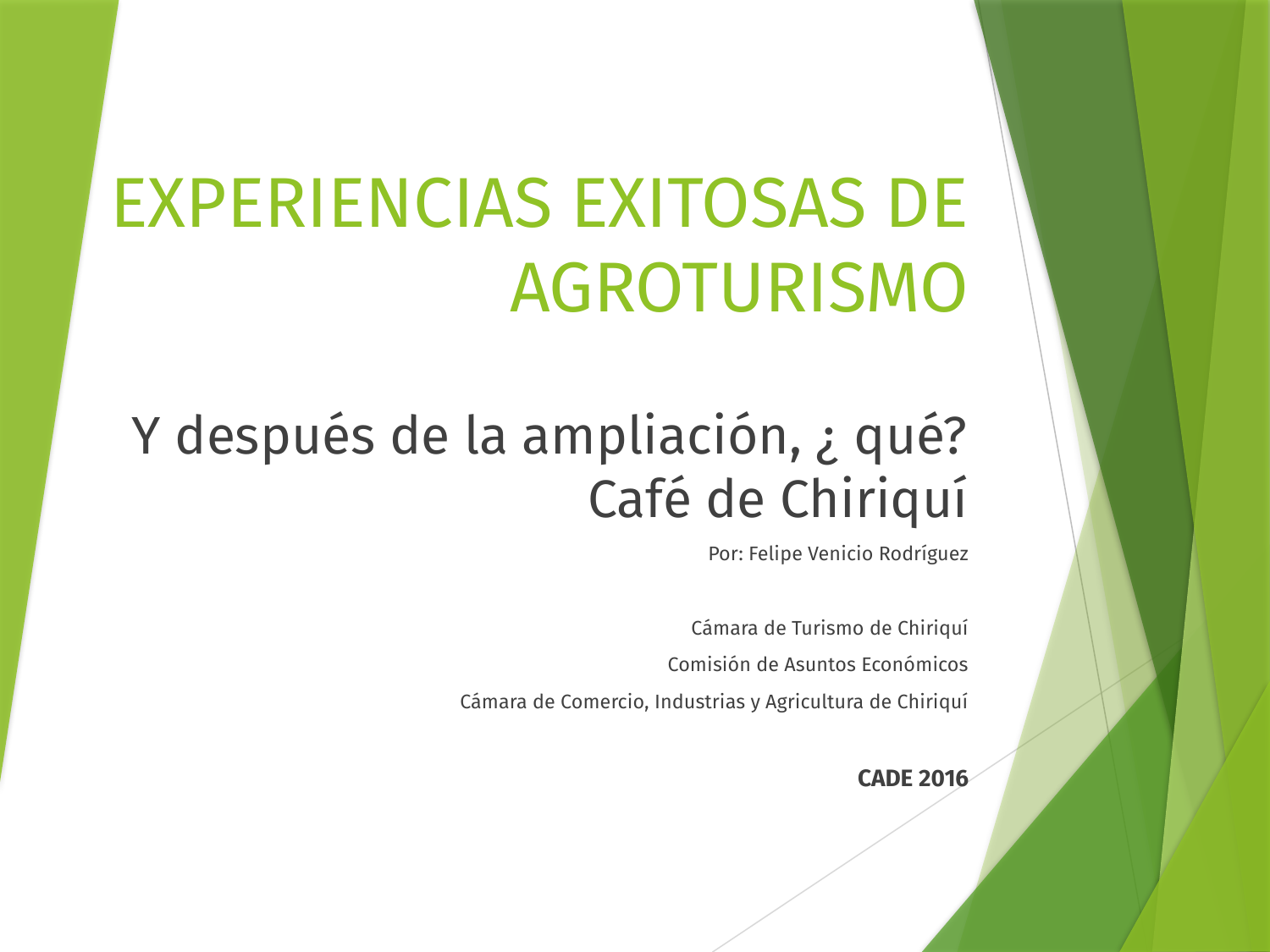

# EXPERIENCIAS EXITOSAS DE AGROTURISMO
Y después de la ampliación, ¿ qué? Café de Chiriquí
Por: Felipe Venicio Rodríguez

Cámara de Turismo de Chiriquí
Comisión de Asuntos Económicos
Cámara de Comercio, Industrias y Agricultura de Chiriquí

CADE 2016